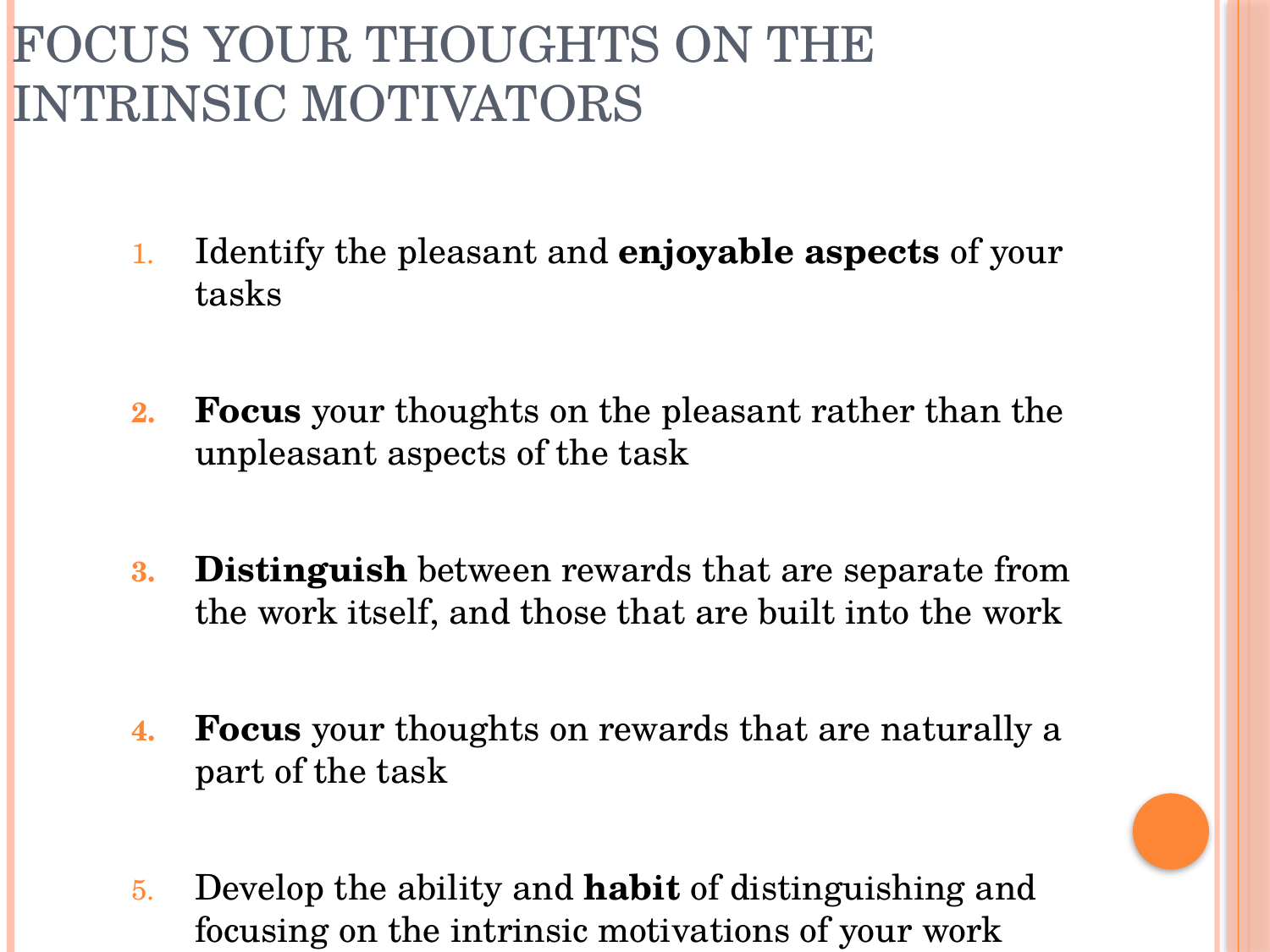

# Focus your thoughts on the intrinsic motivators
Identify the pleasant and enjoyable aspects of your tasks

Focus your thoughts on the pleasant rather than the unpleasant aspects of the task

Distinguish between rewards that are separate from the work itself, and those that are built into the work

Focus your thoughts on rewards that are naturally a part of the task

Develop the ability and habit of distinguishing and focusing on the intrinsic motivations of your work